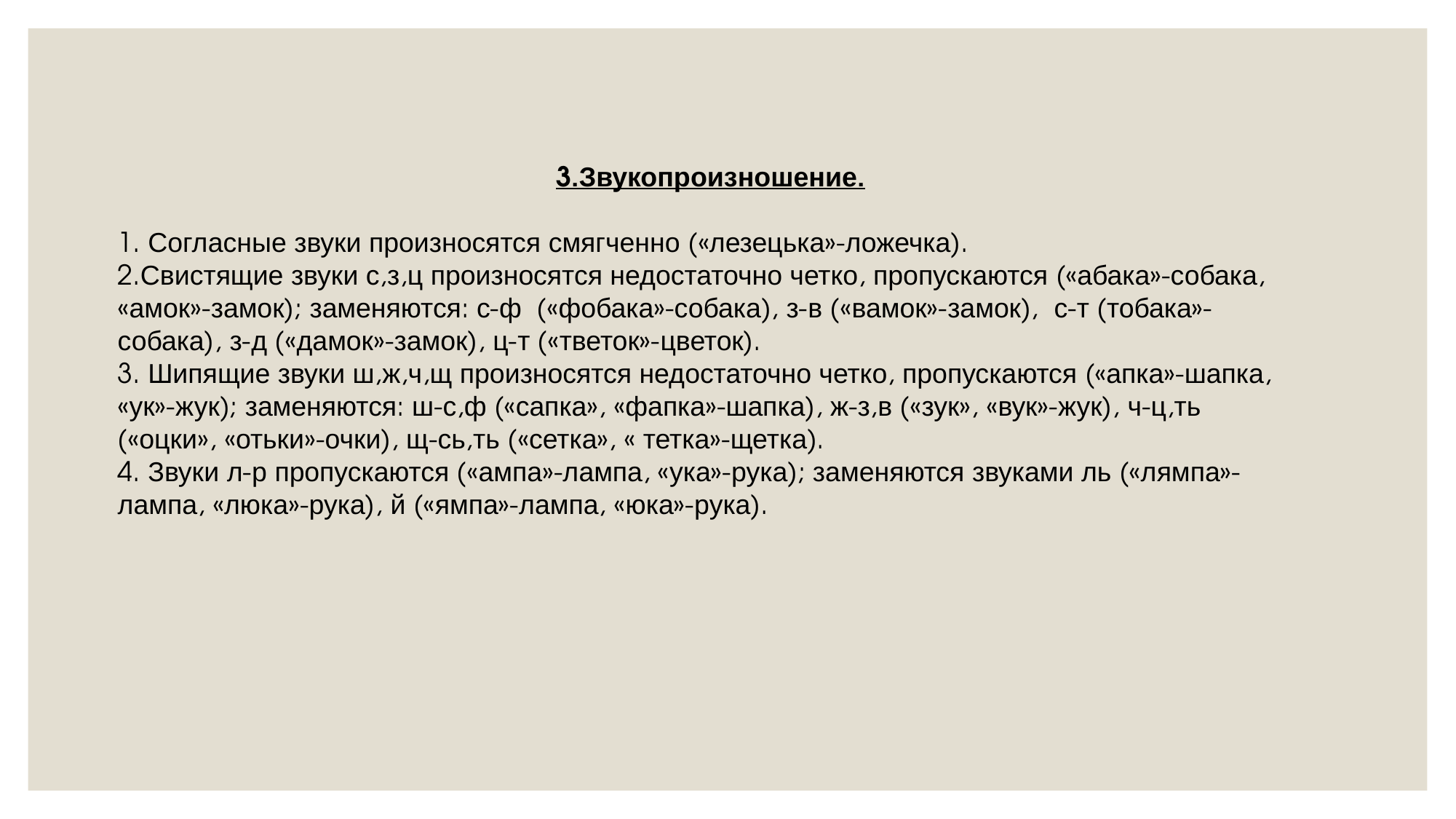

3.Звукопроизношение.

1. Согласные звуки произносятся смягченно («лезецька»-ложечка).
2.Свистящие звуки с,з,ц произносятся недостаточно четко, пропускаются («абака»-собака, «амок»-замок); заменяются: с-ф  («фобака»-собака), з-в («вамок»-замок),  с-т (тобака»-собака), з-д («дамок»-замок), ц-т («тветок»-цветок).
3. Шипящие звуки ш,ж,ч,щ произносятся недостаточно четко, пропускаются («апка»-шапка, «ук»-жук); заменяются: ш-с,ф («сапка», «фапка»-шапка), ж-з,в («зук», «вук»-жук), ч-ц,ть («оцки», «отьки»-очки), щ-сь,ть («сетка», « тетка»-щетка).
4. Звуки л-р пропускаются («ампа»-лампа, «ука»-рука); заменяются звуками ль («лямпа»-лампа, «люка»-рука), й («ямпа»-лампа, «юка»-рука).